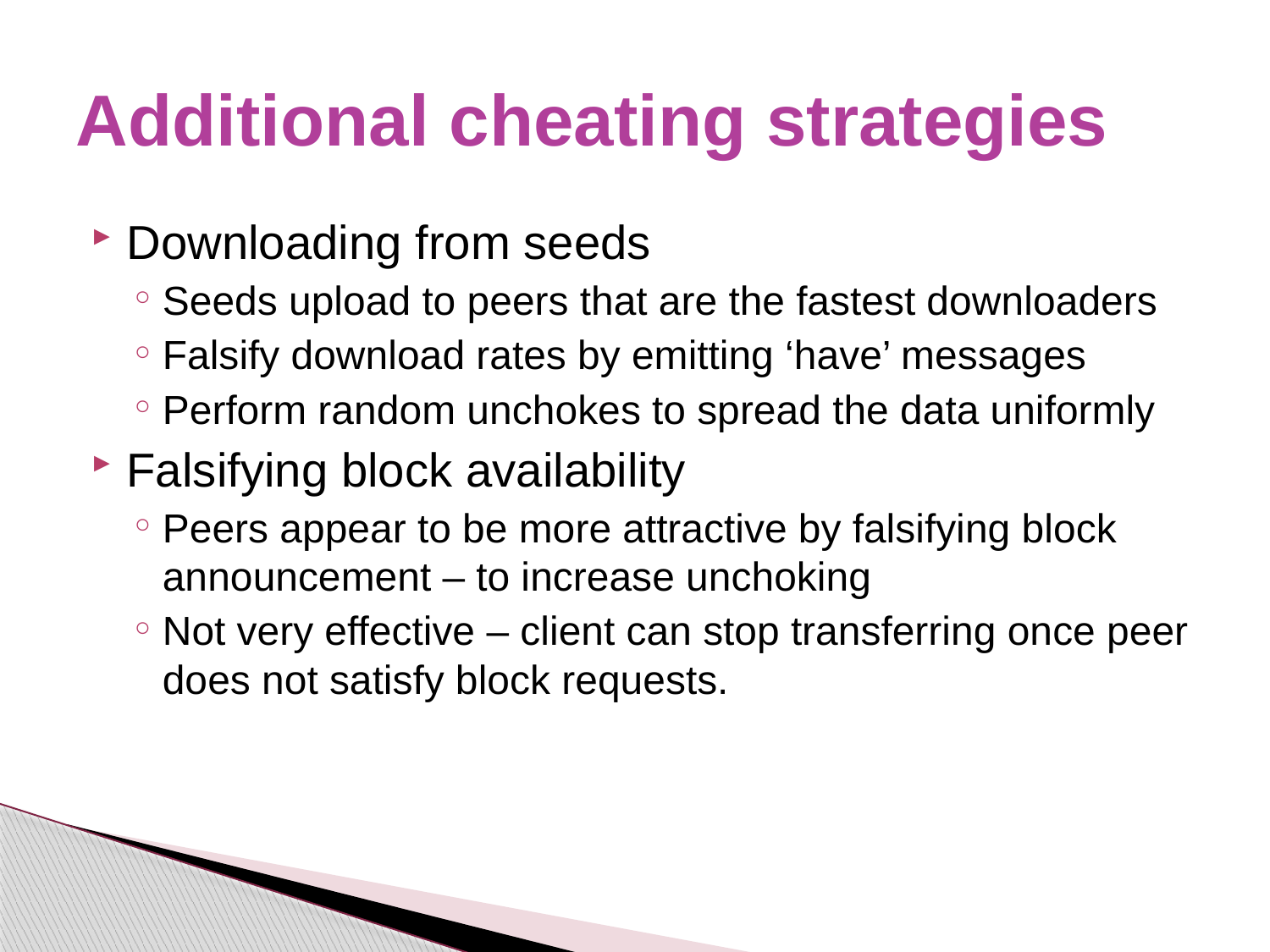

# Additional cheating strategies
Downloading from seeds
Seeds upload to peers that are the fastest downloaders
Falsify download rates by emitting ‘have’ messages
Perform random unchokes to spread the data uniformly
Falsifying block availability
Peers appear to be more attractive by falsifying block announcement – to increase unchoking
Not very effective – client can stop transferring once peer does not satisfy block requests.